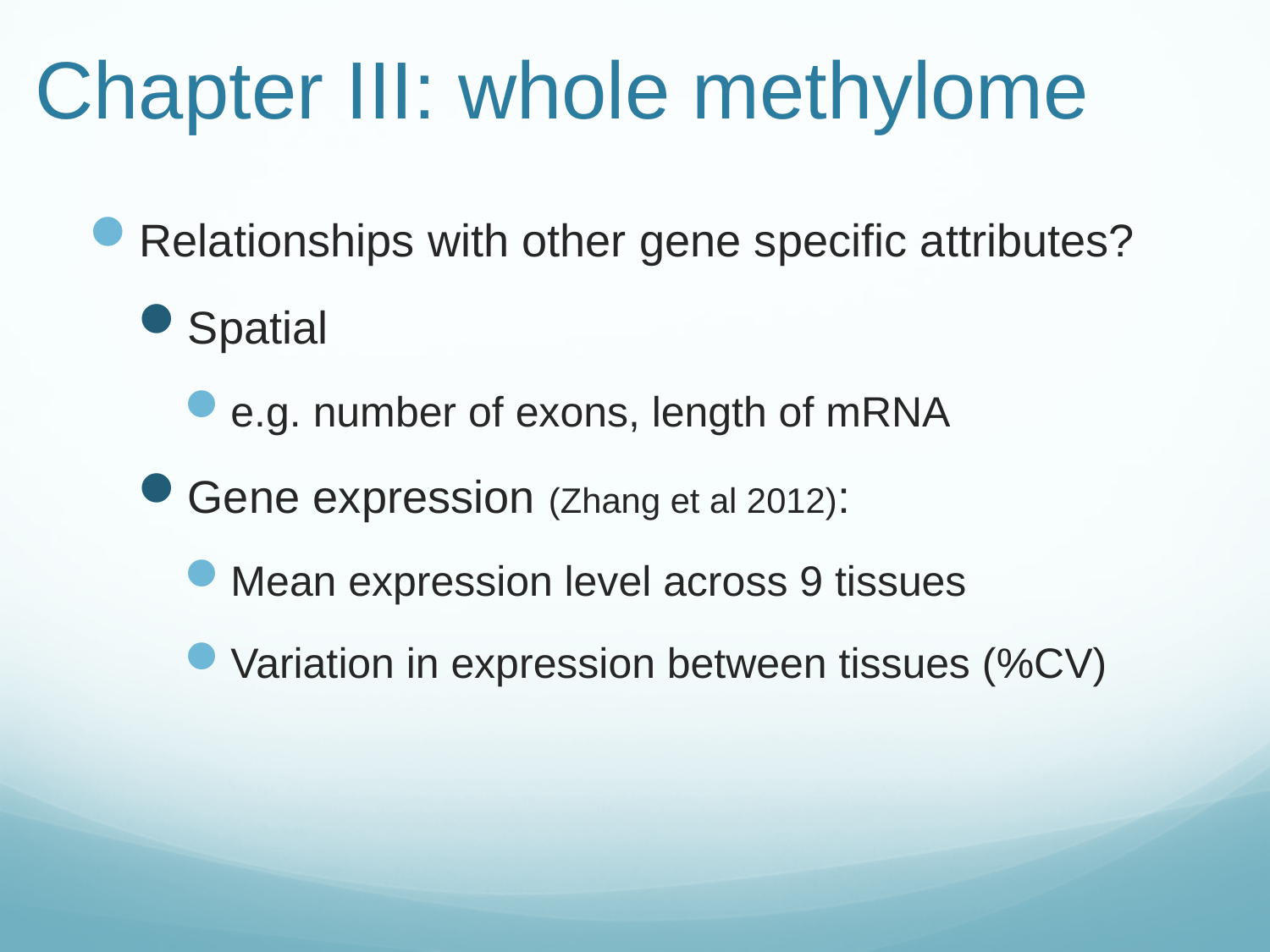

# Chapter III: whole methylome
Relationships with other gene specific attributes?
Spatial
e.g. number of exons, length of mRNA
Gene expression (Zhang et al 2012):
Mean expression level across 9 tissues
Variation in expression between tissues (%CV)